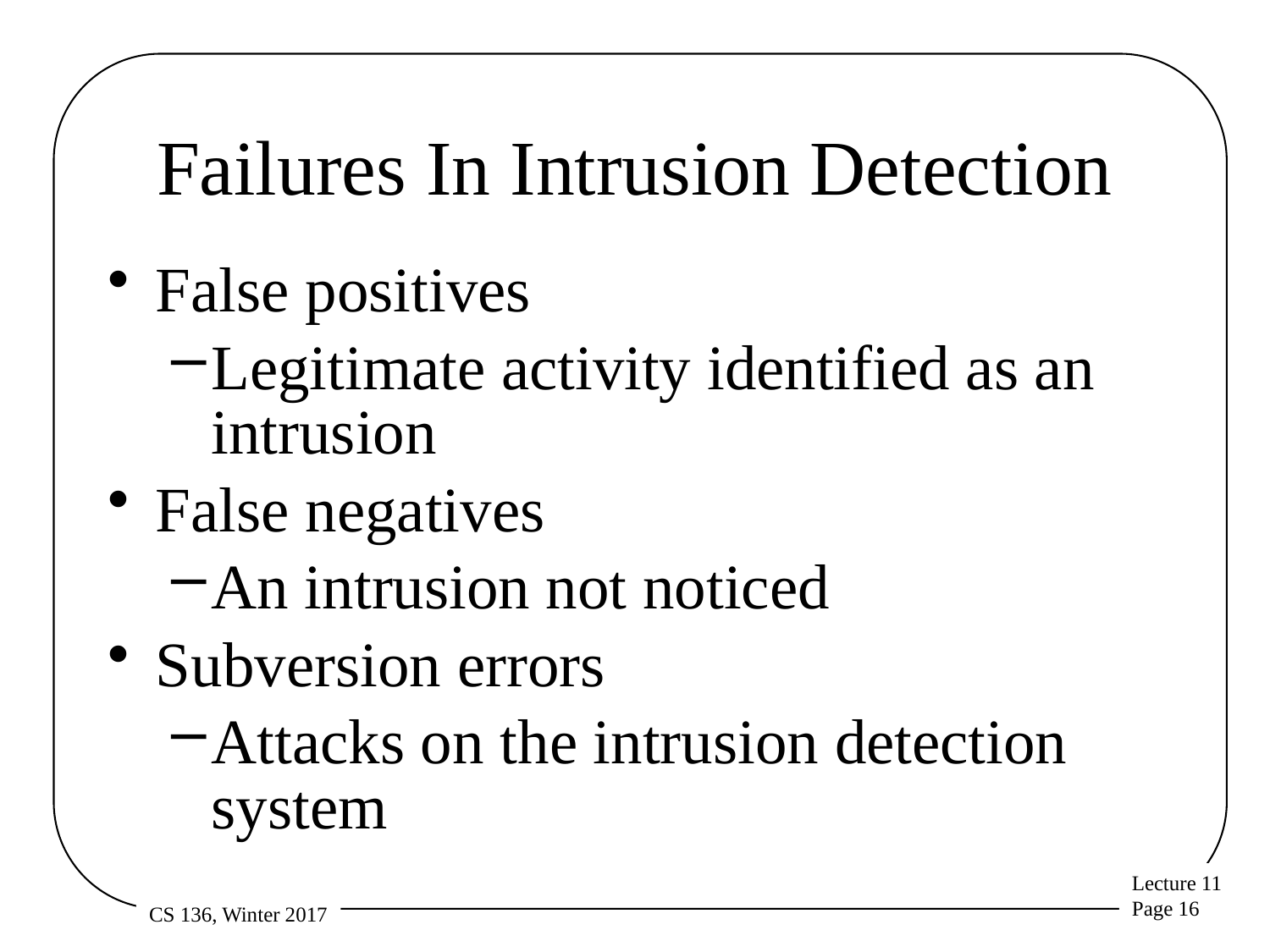

# Failures In Intrusion Detection
False positives
Legitimate activity identified as an intrusion
False negatives
An intrusion not noticed
Subversion errors
Attacks on the intrusion detection system